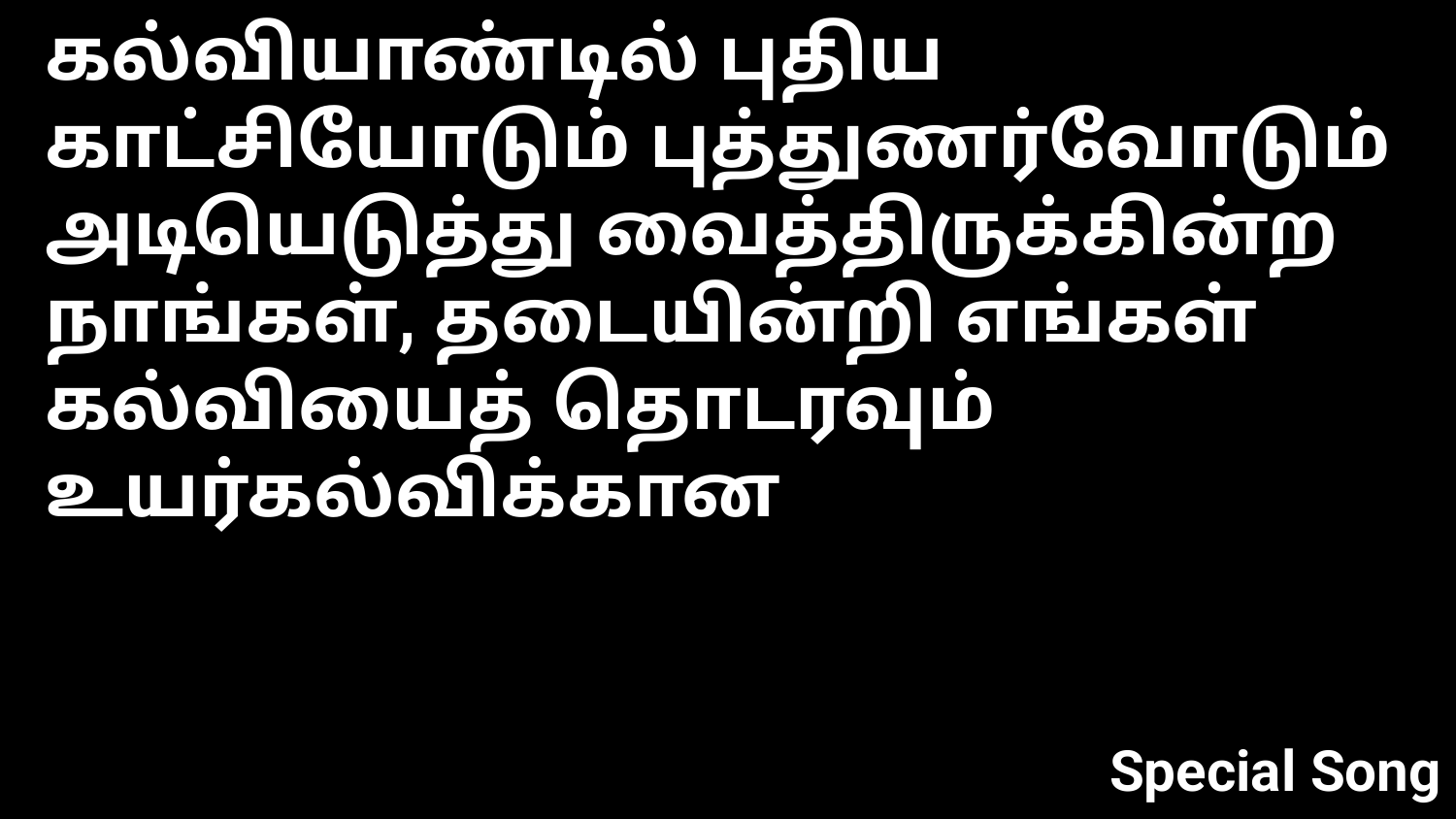

கல்வியாண்டில் புதிய காட்சியோடும் புத்துணர்வோடும் அடியெடுத்து வைத்திருக்கின்ற நாங்கள், தடையின்றி எங்கள் கல்வியைத் தொடரவும் உயர்கல்விக்கான

Special Song